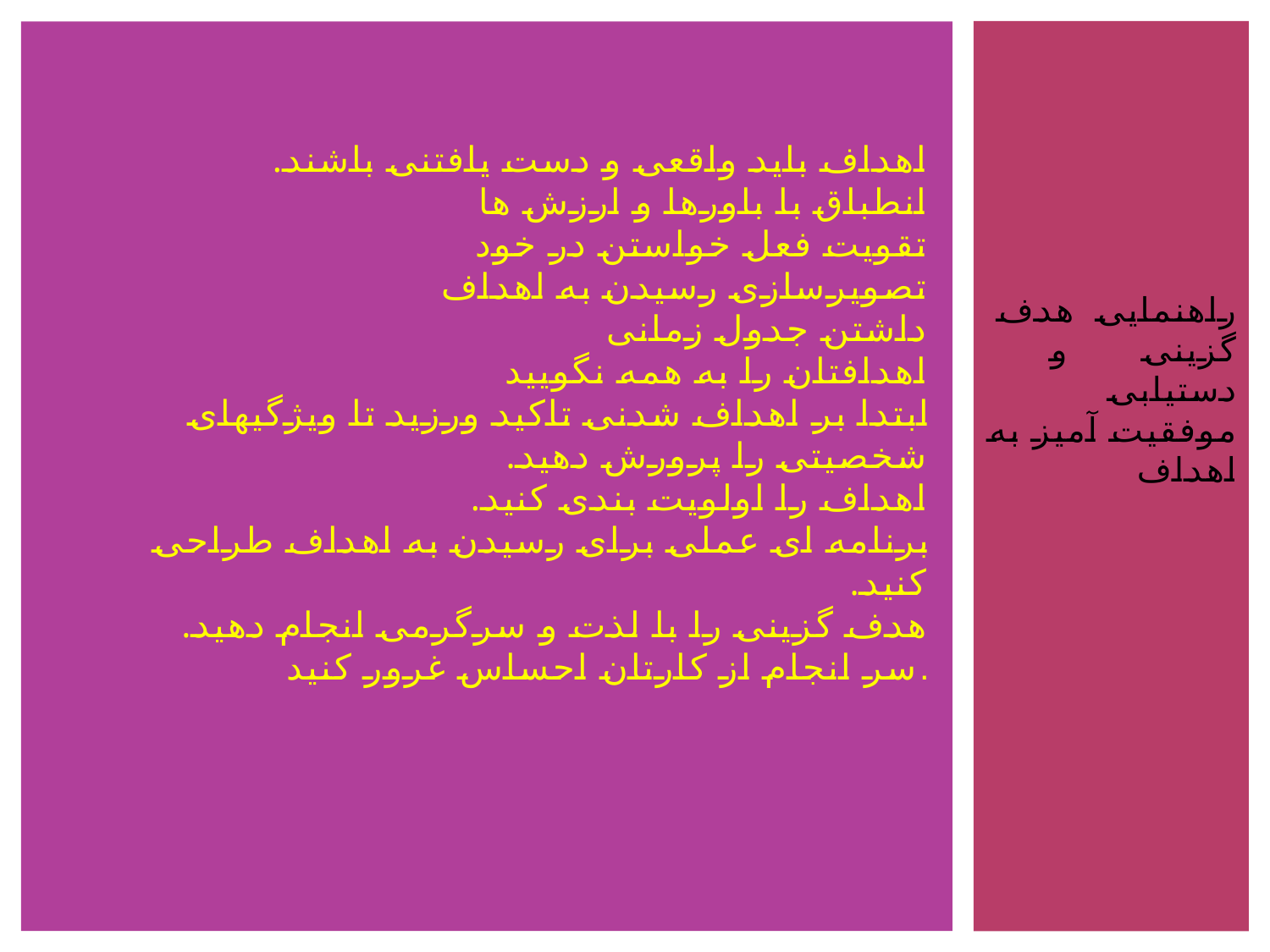

# اهداف باید واقعی و دست یافتنی باشند. انطباق با باورها و ارزش ها تقویت فعل خواستن در خود تصویرسازی رسیدن به اهداف داشتن جدول زمانی اهدافتان را به همه نگویید ابتدا بر اهداف شدنی تاکید ورزید تا ویژگیهای شخصیتی را پرورش دهید. اهداف را اولویت بندی کنید. برنامه ای عملی برای رسیدن به اهداف طراحی کنید. هدف گزینی را با لذت و سرگرمی انجام دهید. سر انجام از کارتان احساس غرور کنید.
راهنمایی هدف گزینی و دستیابی موفقیت آمیز به اهداف